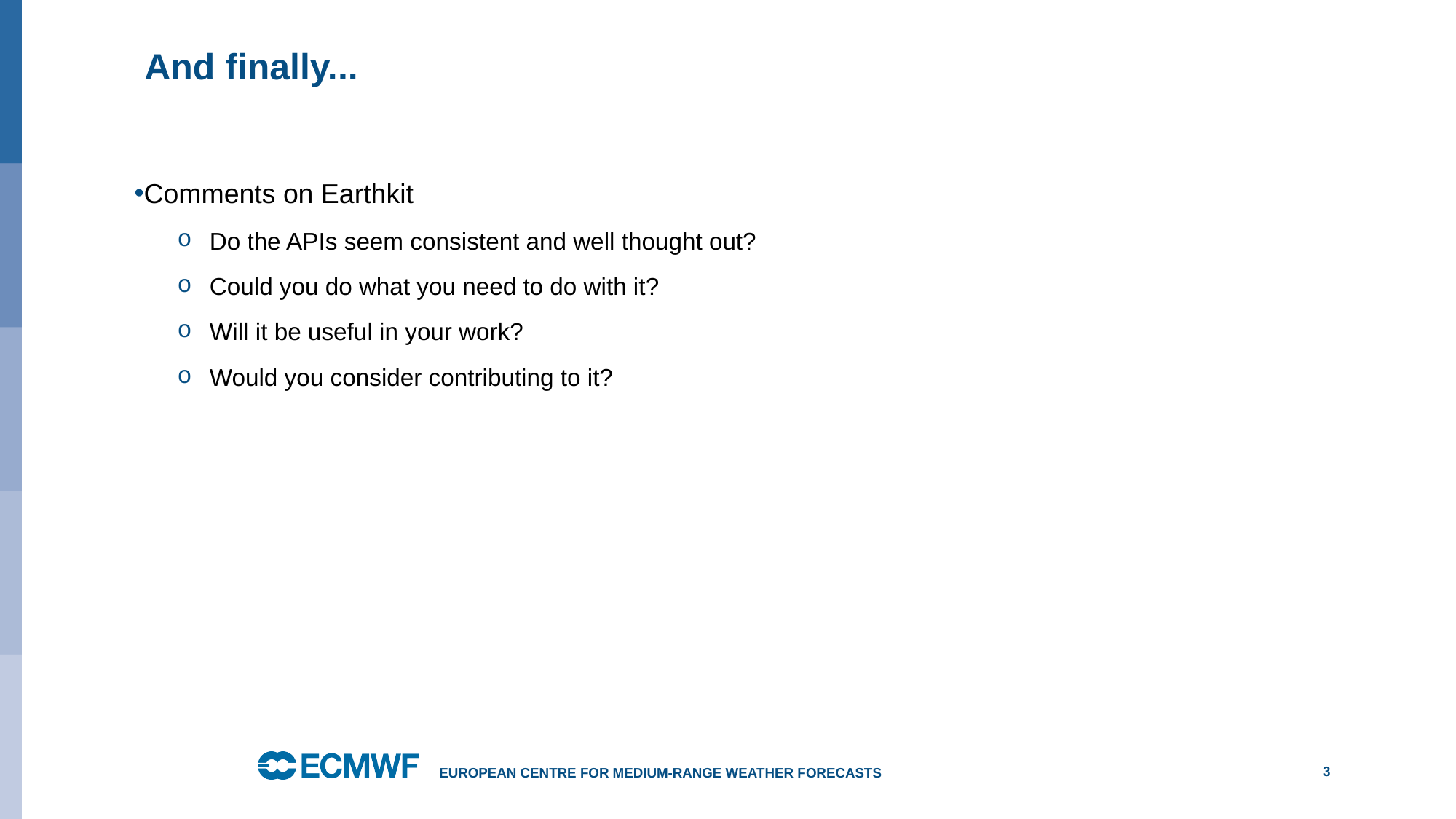

# And finally...

Comments on Earthkit
Do the APIs seem consistent and well thought out?
Could you do what you need to do with it?
Will it be useful in your work?
Would you consider contributing to it?

3
European Centre for Medium-Range Weather Forecasts